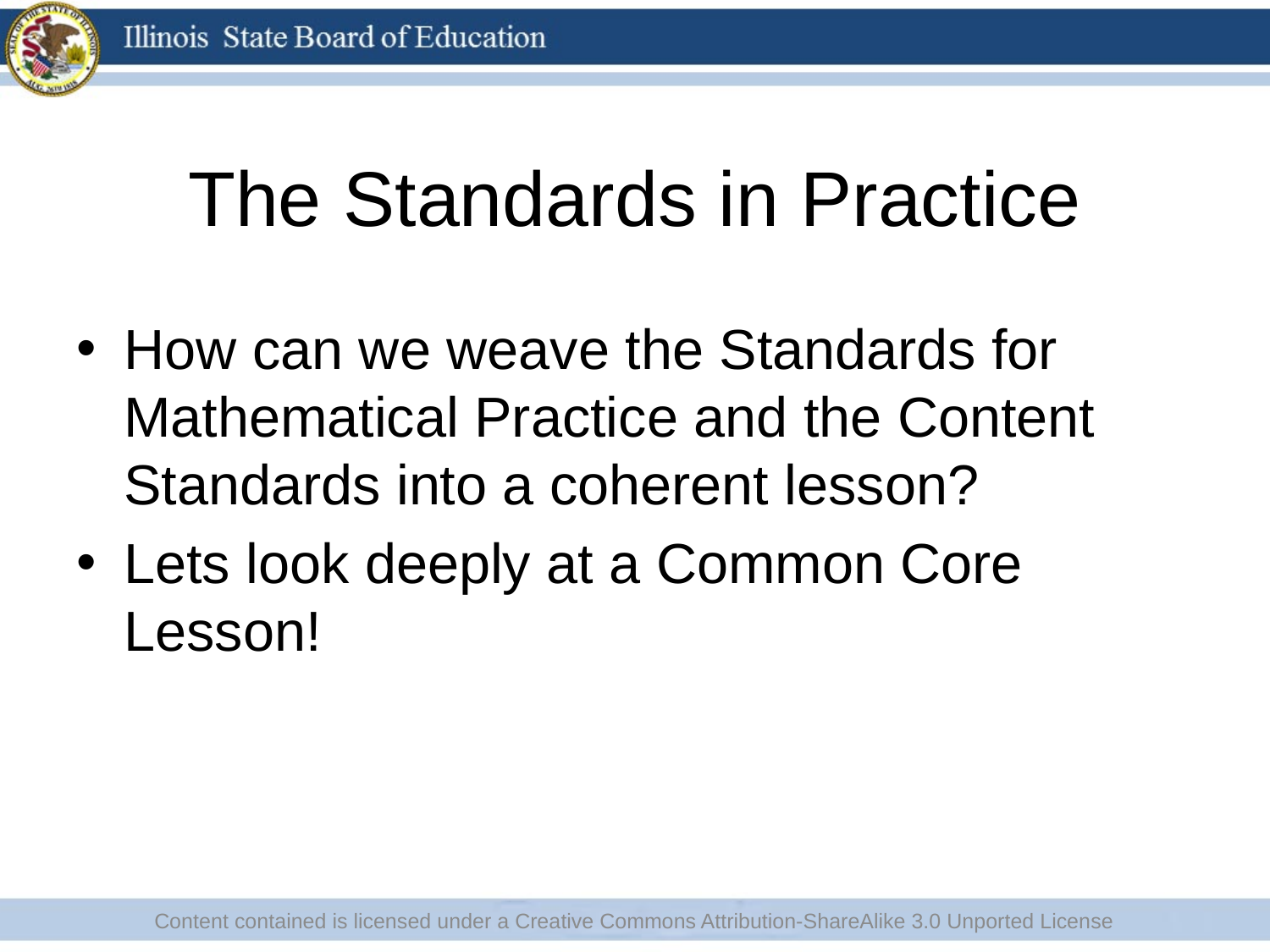

# The Standards in Practice
How can we weave the Standards for Mathematical Practice and the Content Standards into a coherent lesson?
Lets look deeply at a Common Core Lesson!

Content contained is licensed under a Creative Commons Attribution-ShareAlike 3.0 Unported License